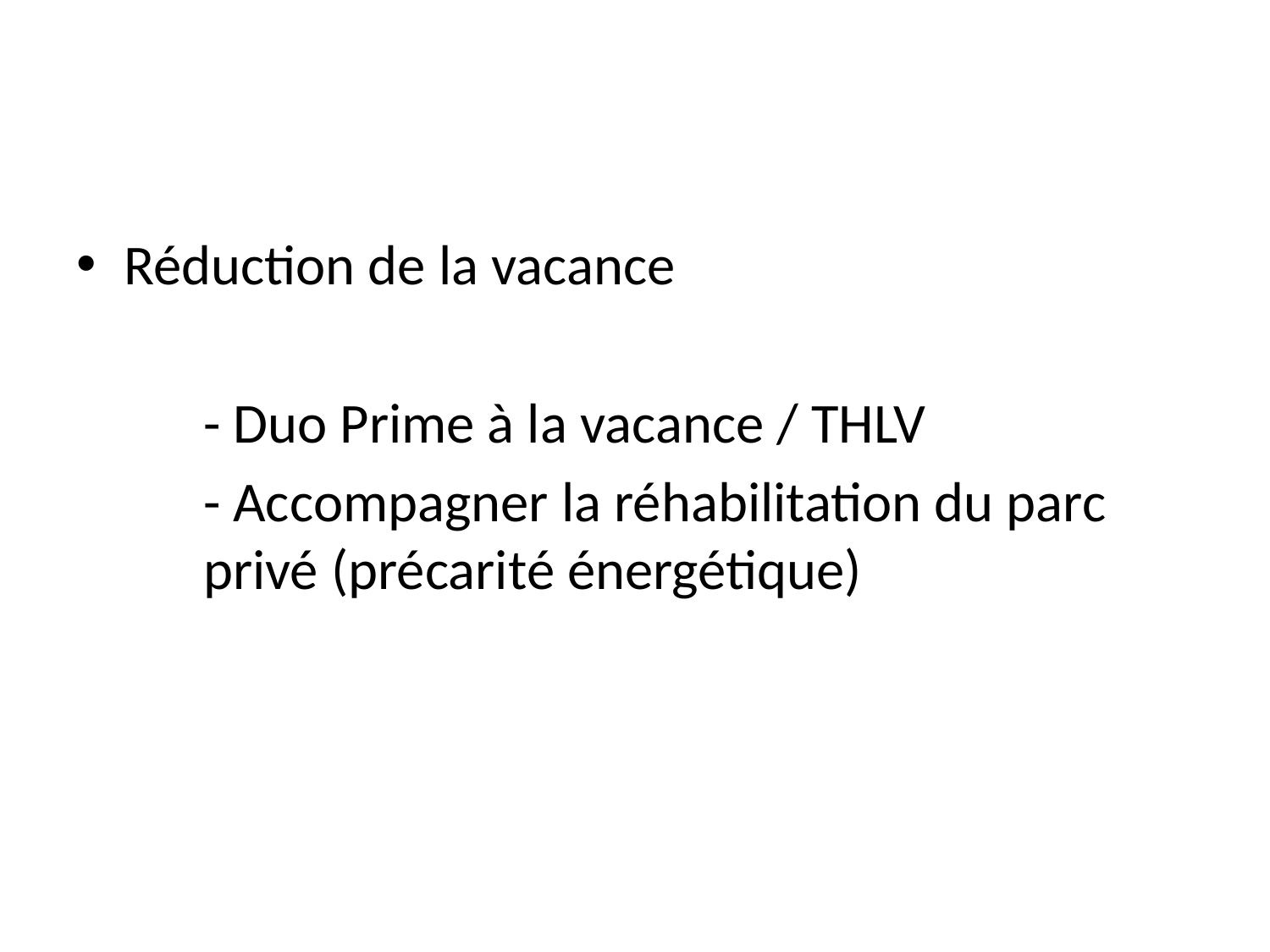

#
Réduction de la vacance

	- Duo Prime à la vacance / THLV
	- Accompagner la réhabilitation du parc 	privé (précarité énergétique)